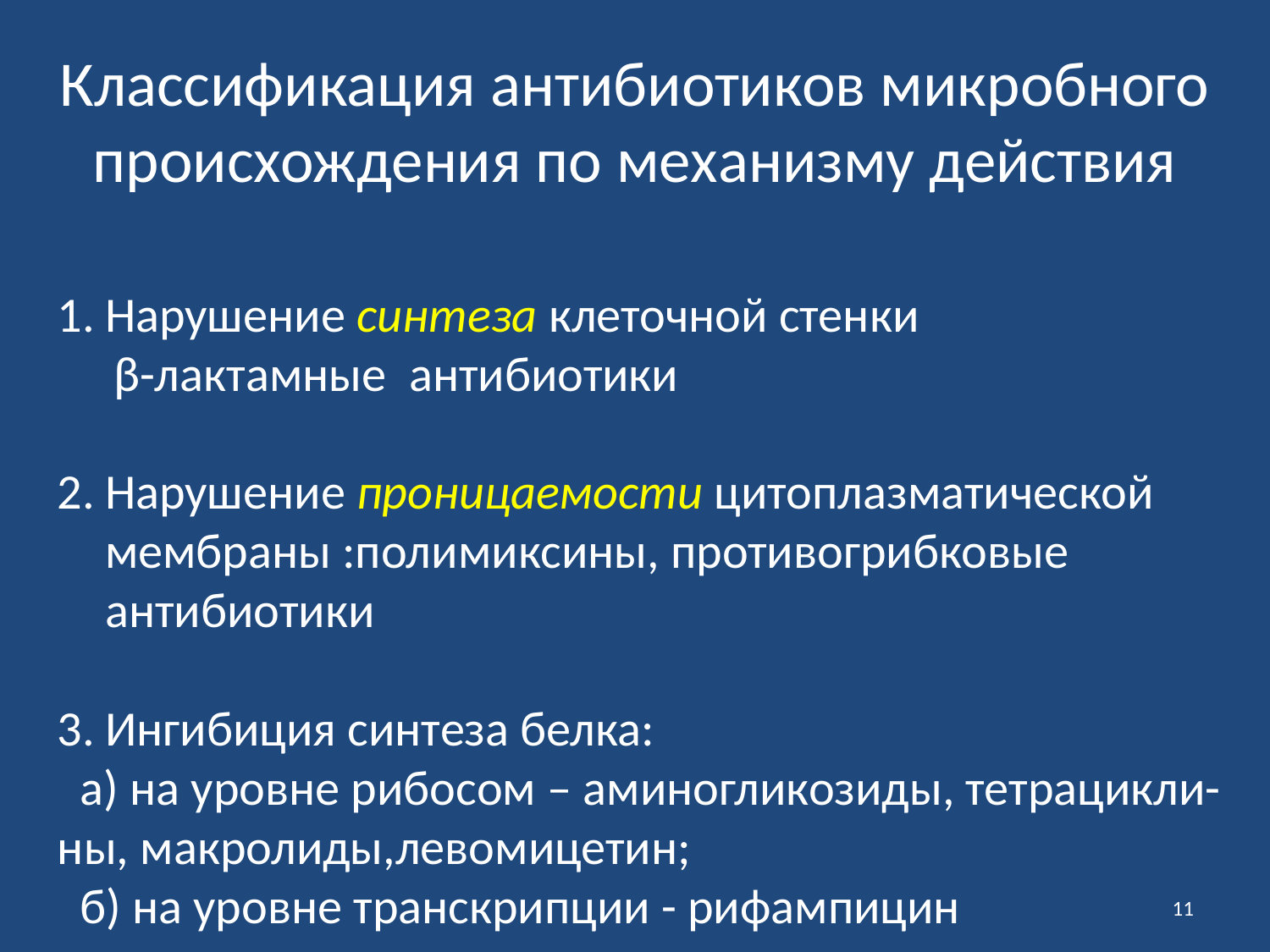

Классификация антибиотиков микробного происхождения по механизму действия
Нарушение синтеза клеточной стенки
     β-лактамные  антибиотики

Нарушение проницаемости цитоплазматической мембраны :полимиксины, противогрибковые антибиотики

Ингибиция синтеза белка:
  а) на уровне рибосом – аминогликозиды, тетрацикли-ны, макролиды,левомицетин;
  б) на уровне транскрипции - рифампицин
11